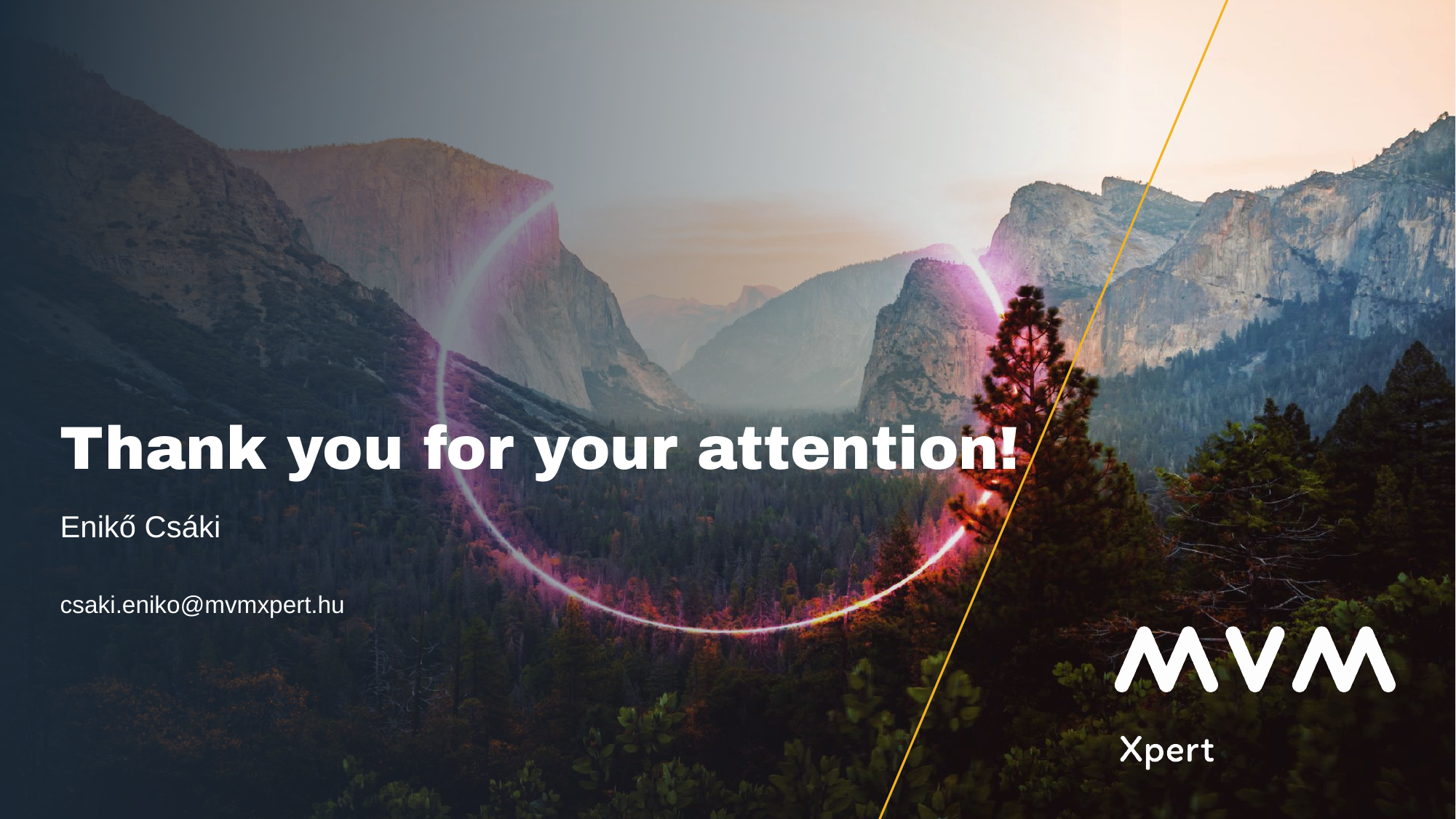

Thank you for your attention!
Enikő Csáki
csaki.eniko@mvmxpert.hu